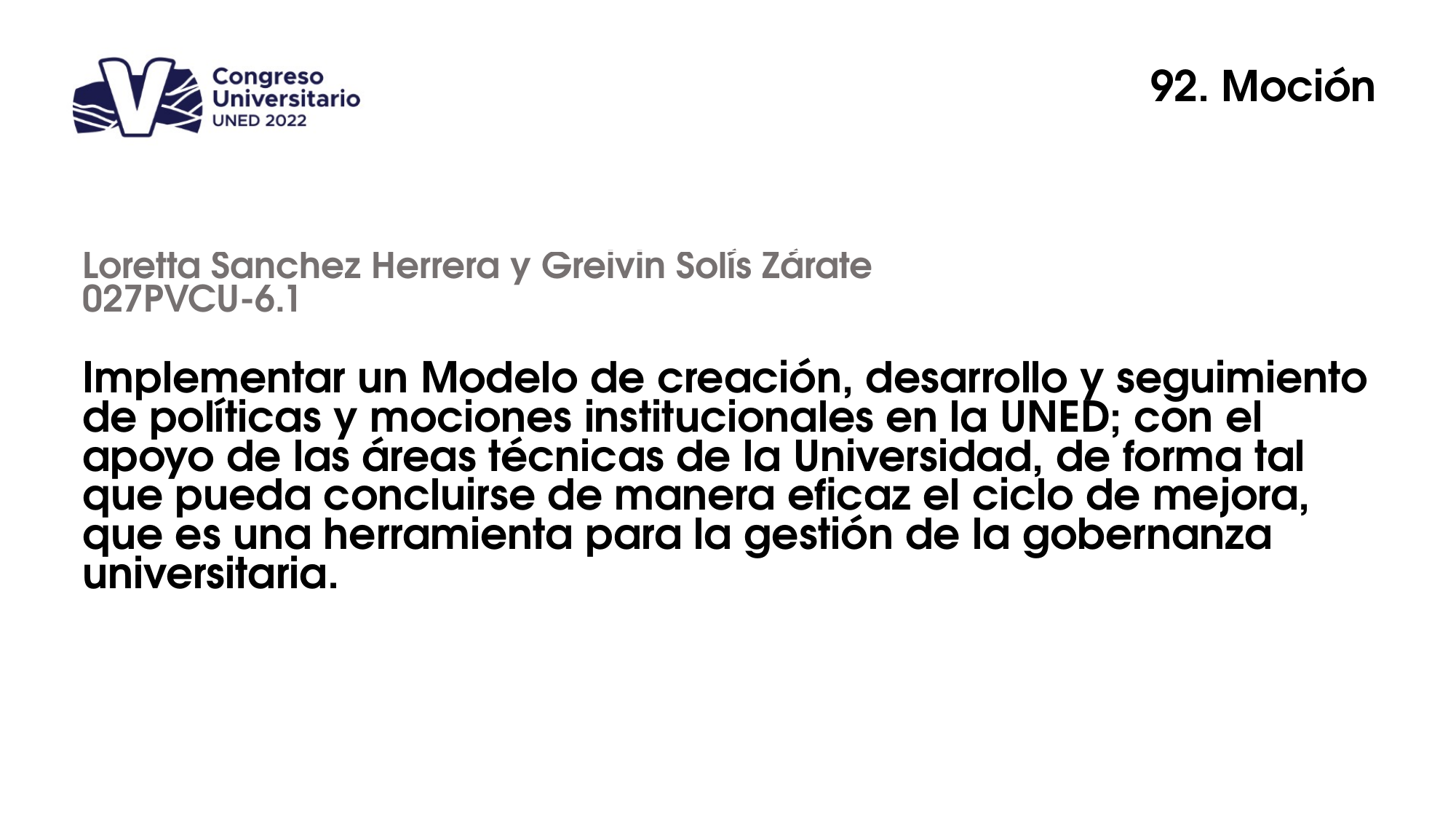

92. Moción
| Loretta Sanchez Herrera y Greivin Solís Zárate 027PVCU-6.1 |
| --- |
| Implementar un Modelo de creación, desarrollo y seguimiento de políticas y mociones institucionales en la UNED; con el apoyo de las áreas técnicas de la Universidad, de forma tal que pueda concluirse de manera eficaz el ciclo de mejora, que es una herramienta para la gestión de la gobernanza universitaria. |